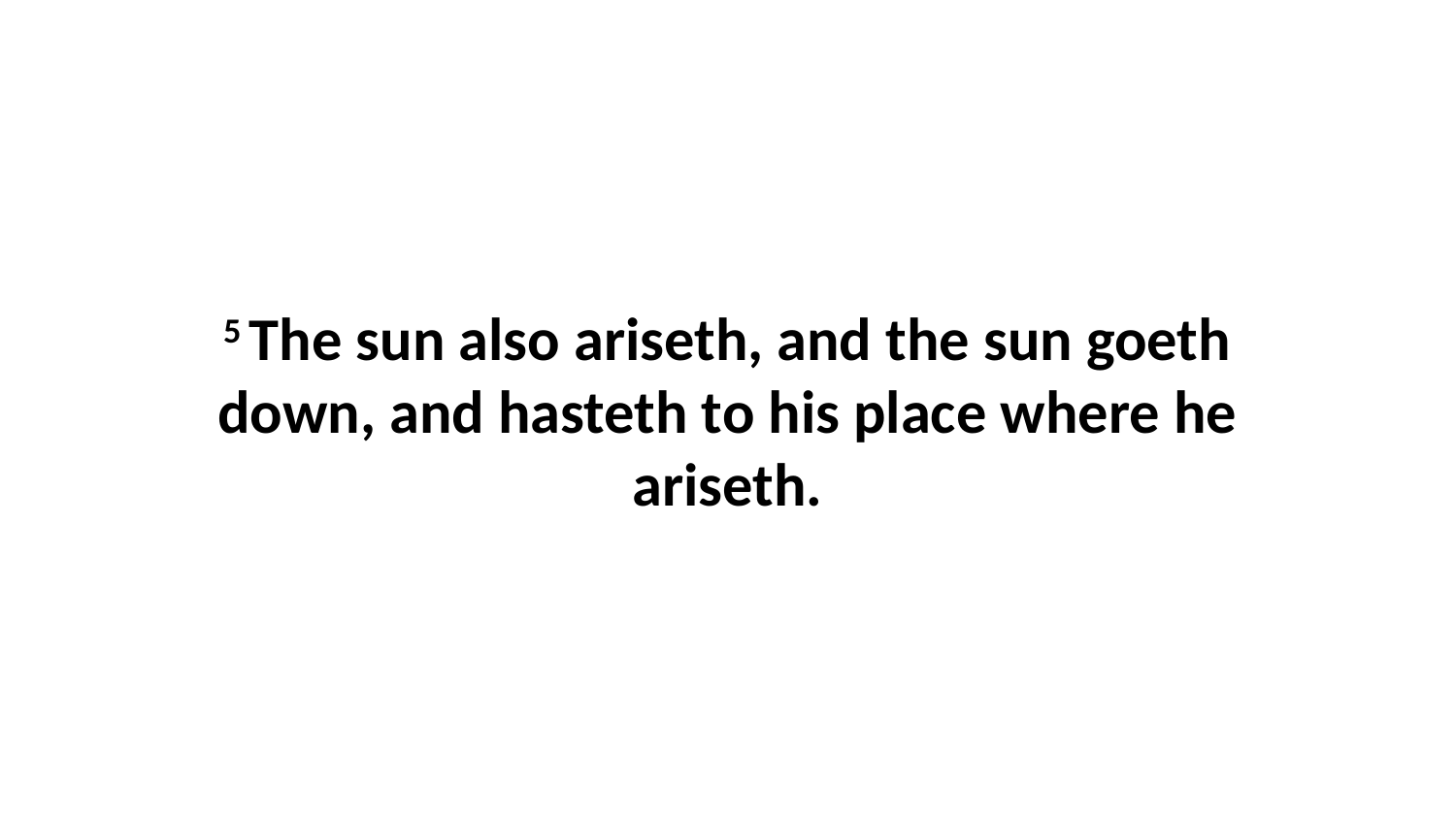

5 The sun also ariseth, and the sun goeth down, and hasteth to his place where he ariseth.